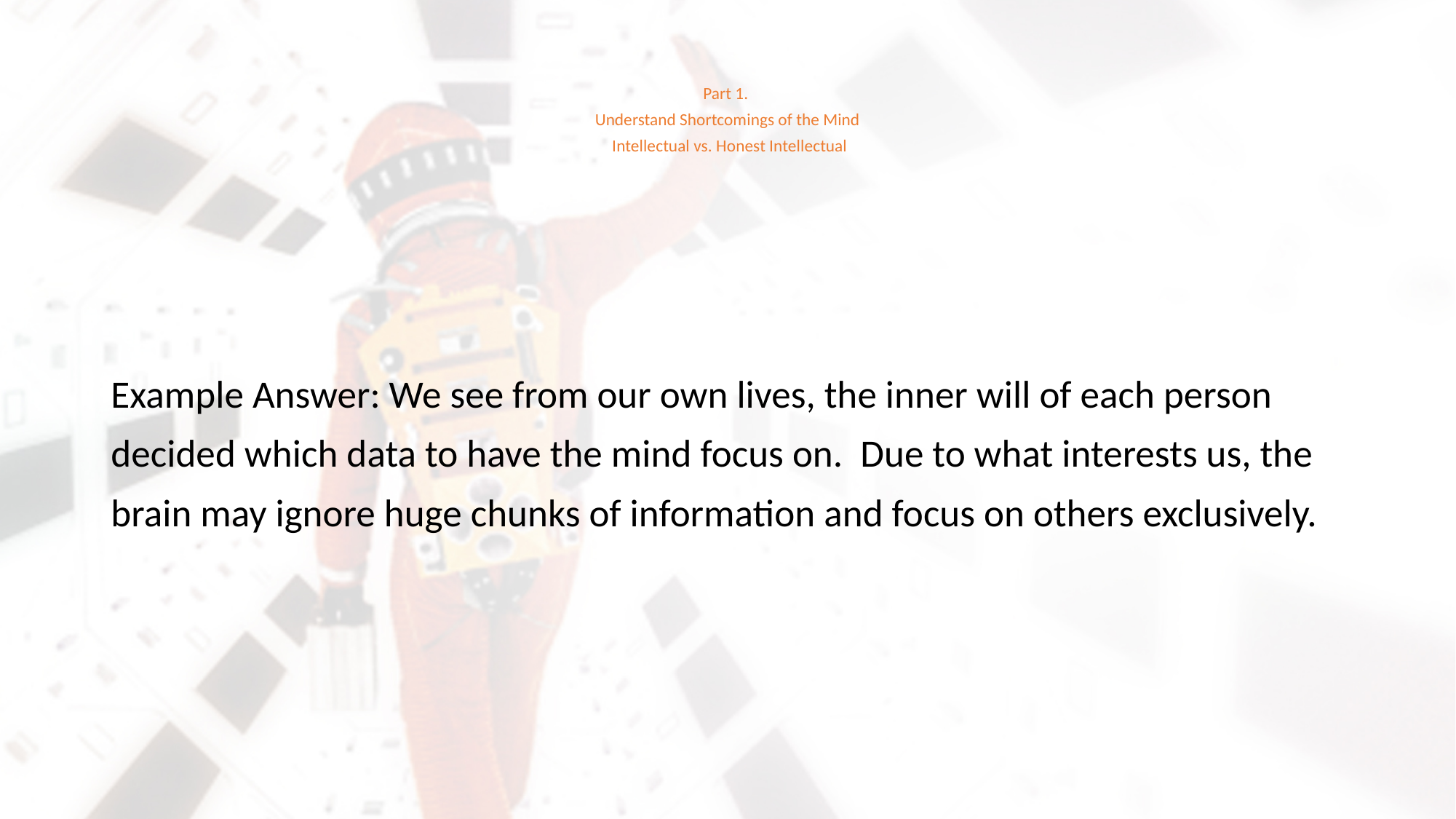

# Part 1. Understand Shortcomings of the Mind Intellectual vs. Honest Intellectual

Example Answer: We see from our own lives, the inner will of each person decided which data to have the mind focus on.  Due to what interests us, the brain may ignore huge chunks of information and focus on others exclusively.